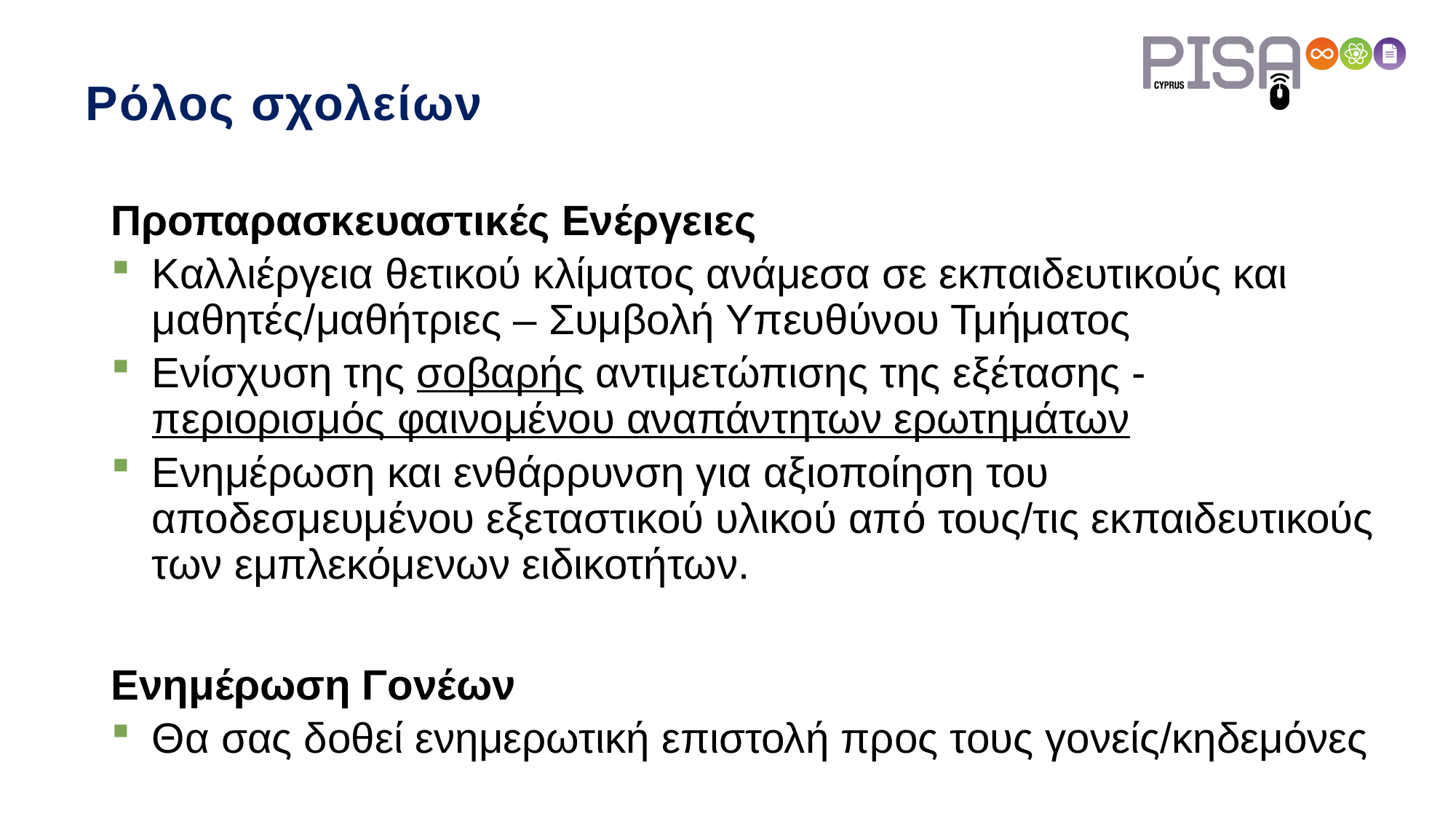

# Ρόλος σχολείων
Προπαρασκευαστικές Ενέργειες
Καλλιέργεια θετικού κλίματος ανάμεσα σε εκπαιδευτικούς και μαθητές/μαθήτριες – Συμβολή Υπευθύνου Τμήματος
Ενίσχυση της σοβαρής αντιμετώπισης της εξέτασης - περιορισμός φαινομένου αναπάντητων ερωτημάτων
Ενημέρωση και ενθάρρυνση για αξιοποίηση του αποδεσμευμένου εξεταστικού υλικού από τους/τις εκπαιδευτικούς των εμπλεκόμενων ειδικοτήτων.

Ενημέρωση Γονέων
Θα σας δοθεί ενημερωτική επιστολή προς τους γονείς/κηδεμόνες